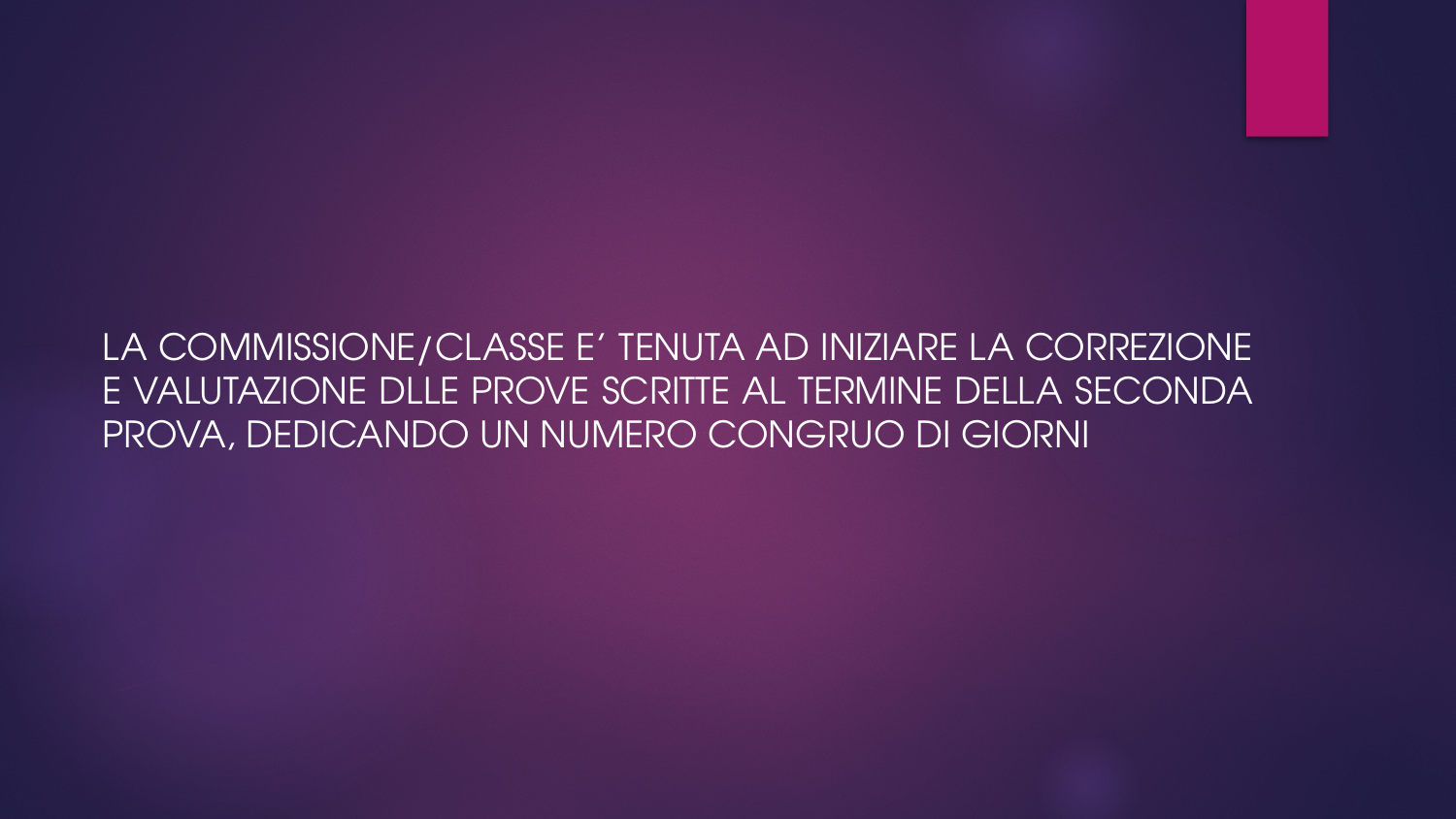

LA COMMISSIONE/CLASSE E’ TENUTA AD INIZIARE LA CORREZIONE E VALUTAZIONE DLLE PROVE SCRITTE AL TERMINE DELLA SECONDA PROVA, DEDICANDO UN NUMERO CONGRUO DI GIORNI